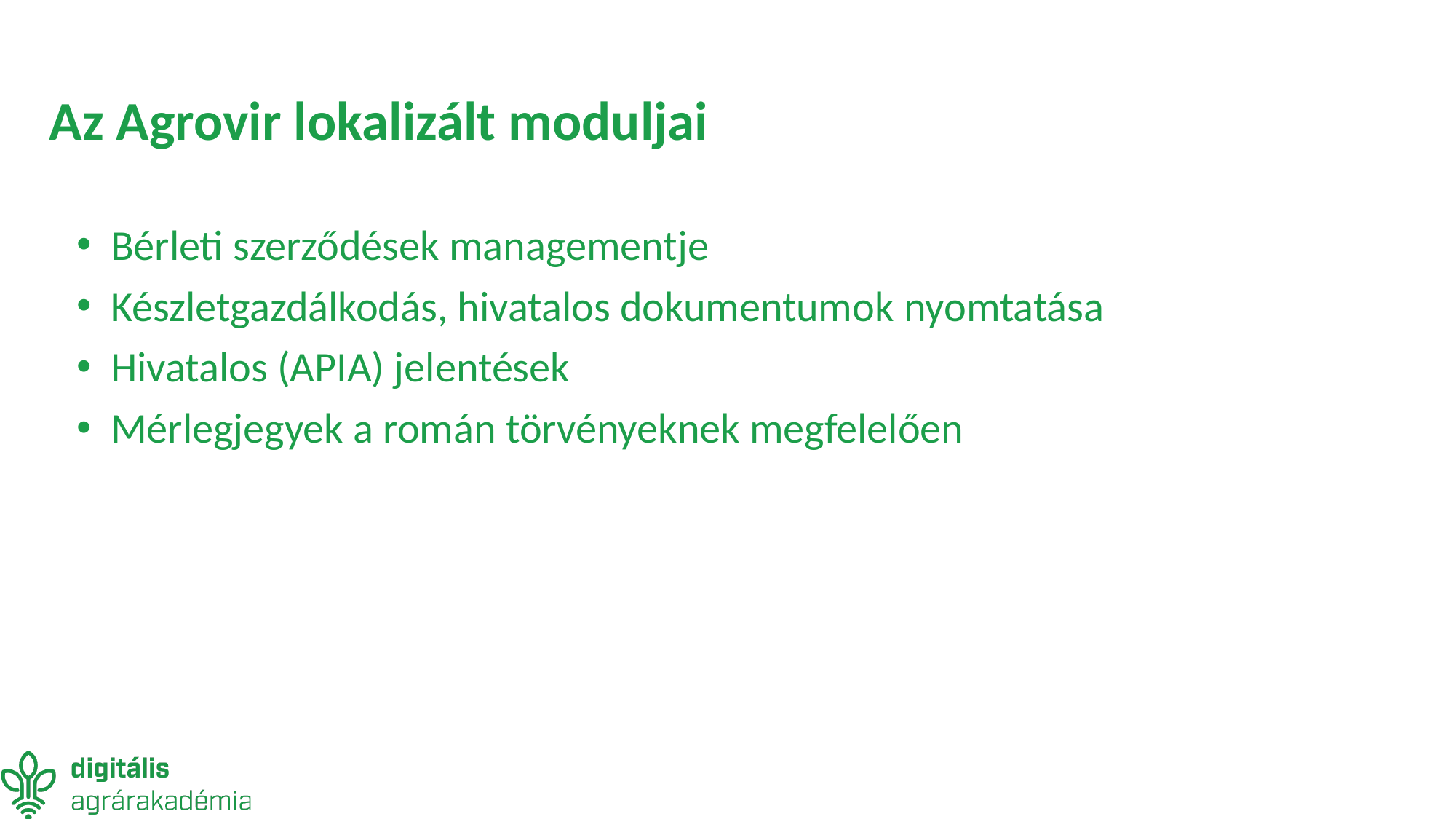

# Az Agrovir lokalizált moduljai
Bérleti szerződések managementje
Készletgazdálkodás, hivatalos dokumentumok nyomtatása
Hivatalos (APIA) jelentések
Mérlegjegyek a román törvényeknek megfelelően